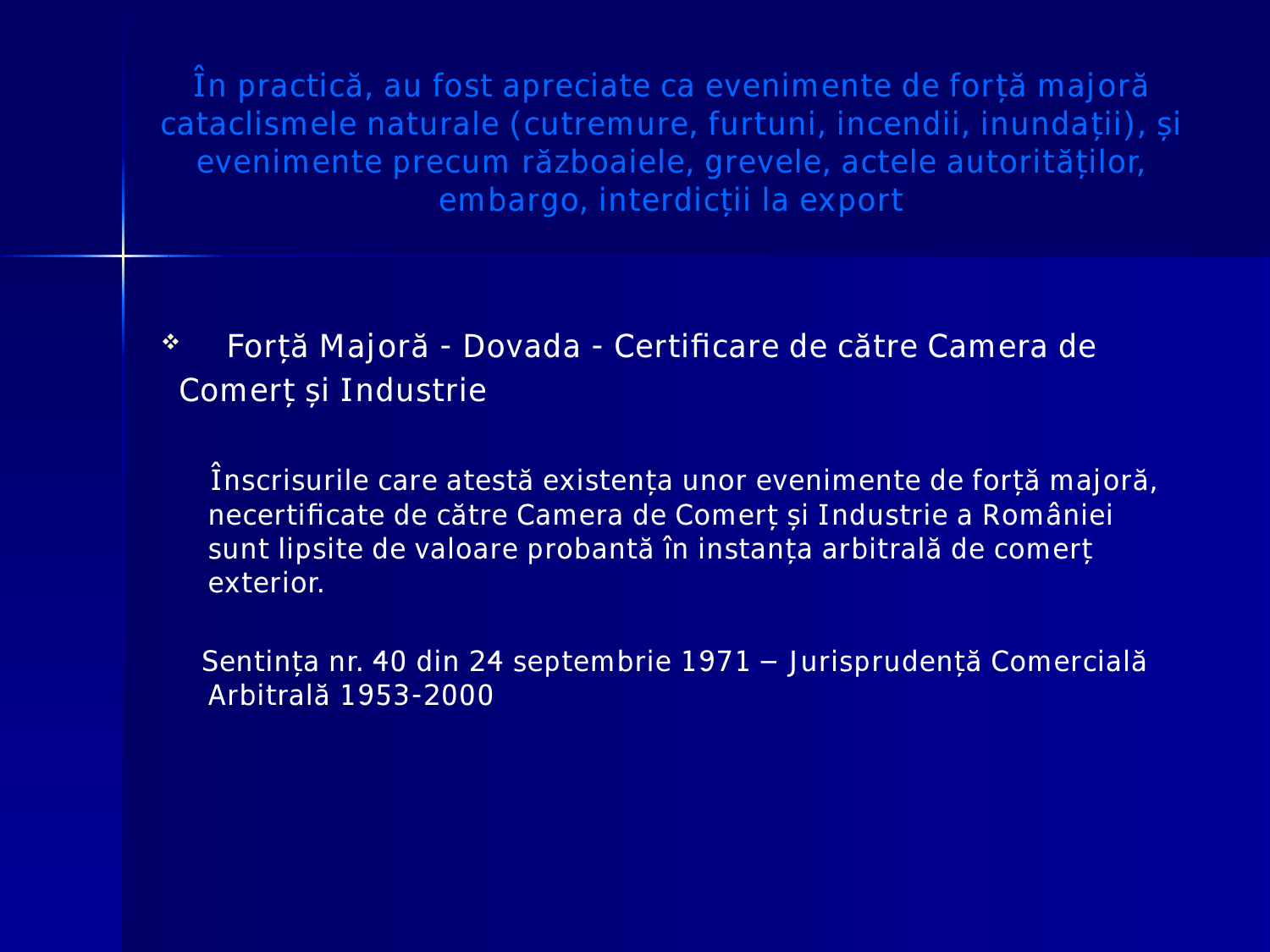

# În practică, au fost apreciate ca evenimente de forță majoră cataclismele naturale (cutremure, furtuni, incendii, inundații), și evenimente precum războaiele, grevele, actele autorităților, embargo, interdicții la export

  Forță Majoră - Dovada - Certificare de către Camera de
  Comerț și Industrie

     Înscrisurile care atestă existența unor evenimente de forță majoră, necertificate de către Camera de Comerț și Industrie a României sunt lipsite de valoare probantă în instanța arbitrală de comerț exterior.

     Sentința nr. 40 din 24 septembrie 1971 – Jurisprudență Comercială Arbitrală 1953-2000